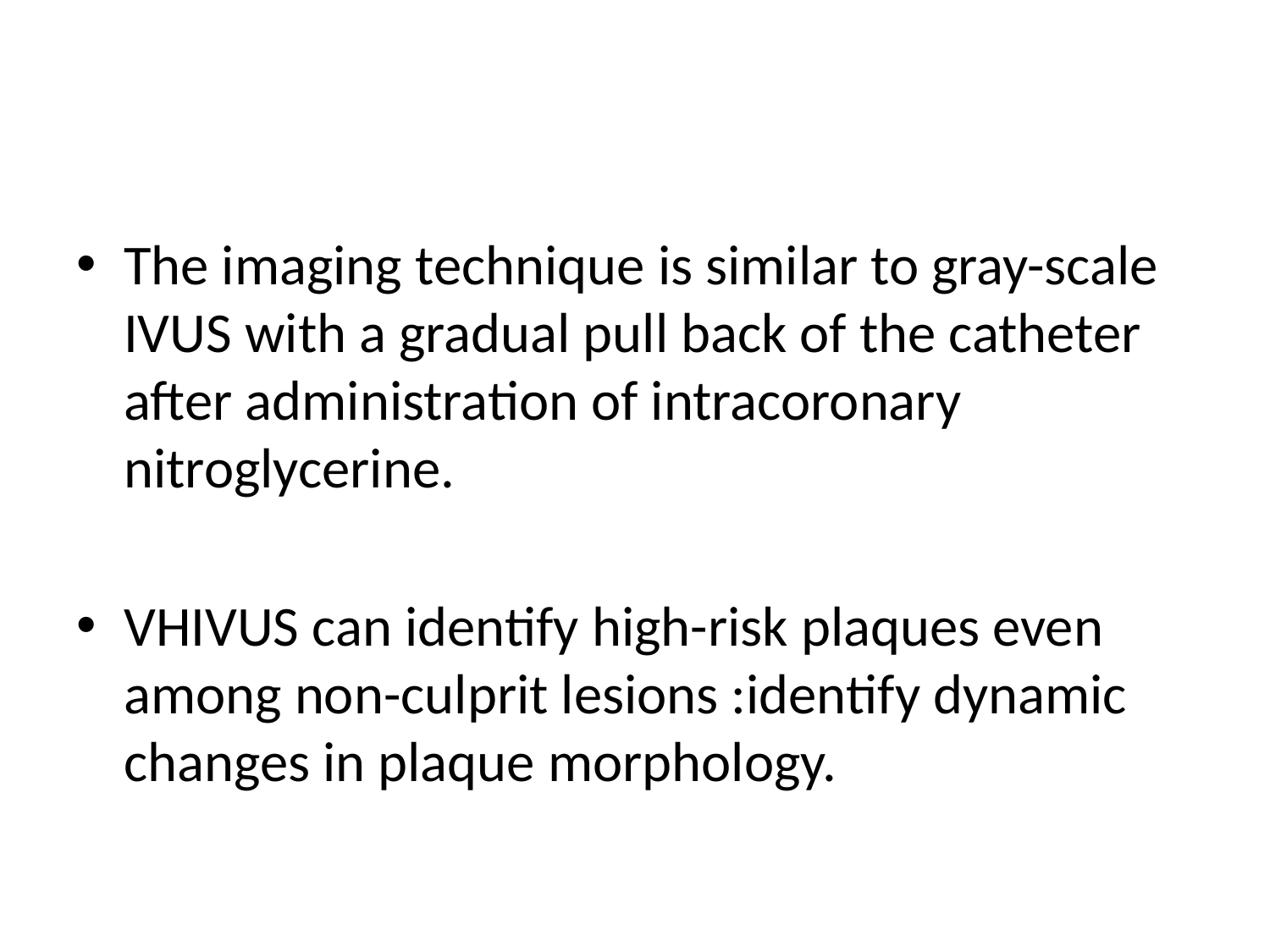

#
The imaging technique is similar to gray-scale IVUS with a gradual pull back of the catheter after administration of intracoronary nitroglycerine.

VHIVUS can identify high-risk plaques even among non-culprit lesions :identify dynamic changes in plaque morphology.